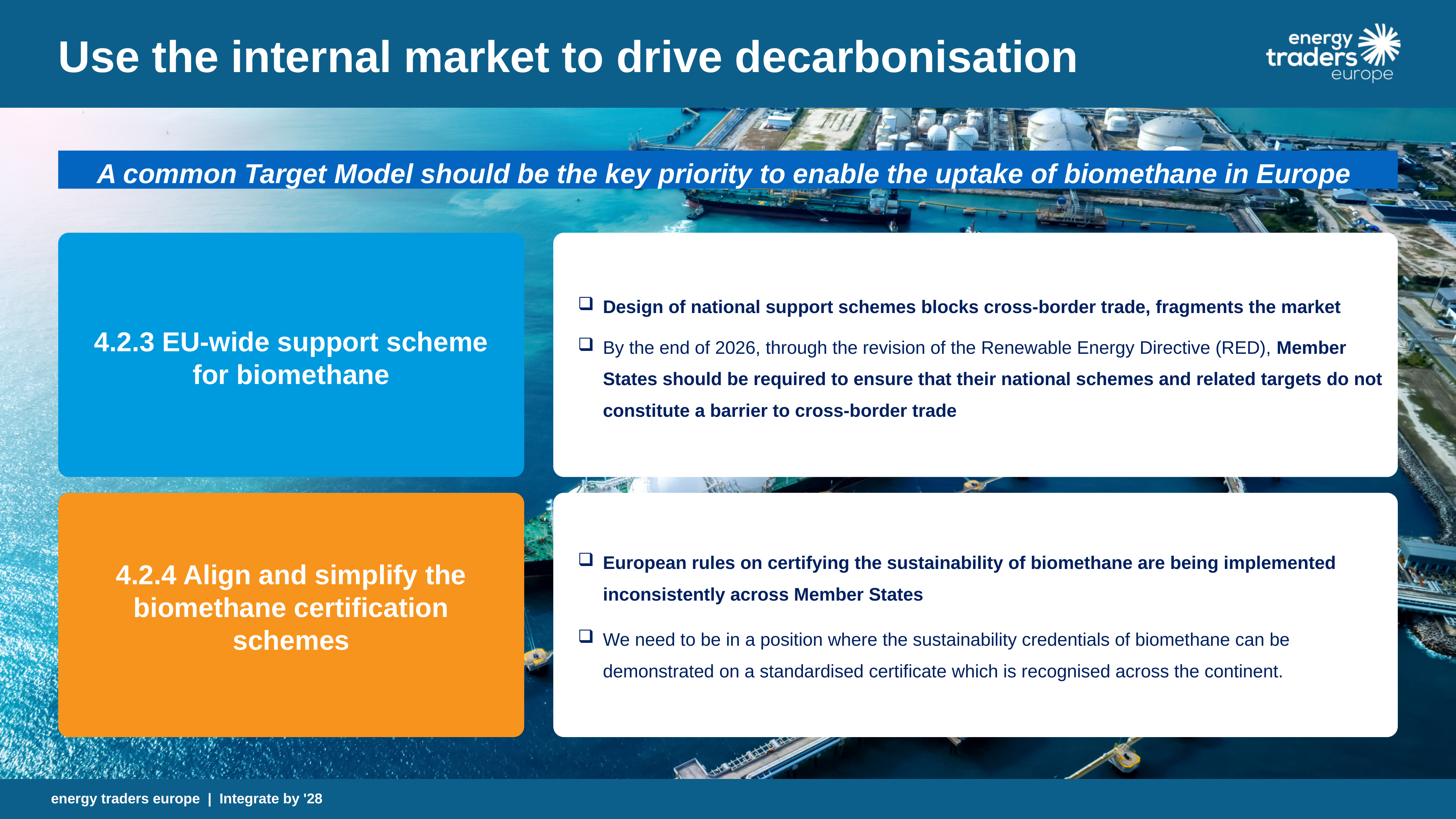

Use the internal market to drive decarbonisation
A common Target Model should be the key priority to enable the uptake of biomethane in Europe

Design of national support schemes blocks cross-border trade, fragments the market
By the end of 2026, through the revision of the Renewable Energy Directive (RED), Member States should be required to ensure that their national schemes and related targets do not constitute a barrier to cross-border trade

4.2.3 EU-wide support scheme for biomethane

European rules on certifying the sustainability of biomethane are being implemented inconsistently across Member States
We need to be in a position where the sustainability credentials of biomethane can be demonstrated on a standardised certificate which is recognised across the continent.
4.2.4 Align and simplify the biomethane certification schemes

energy traders europe  |  Integrate by '28